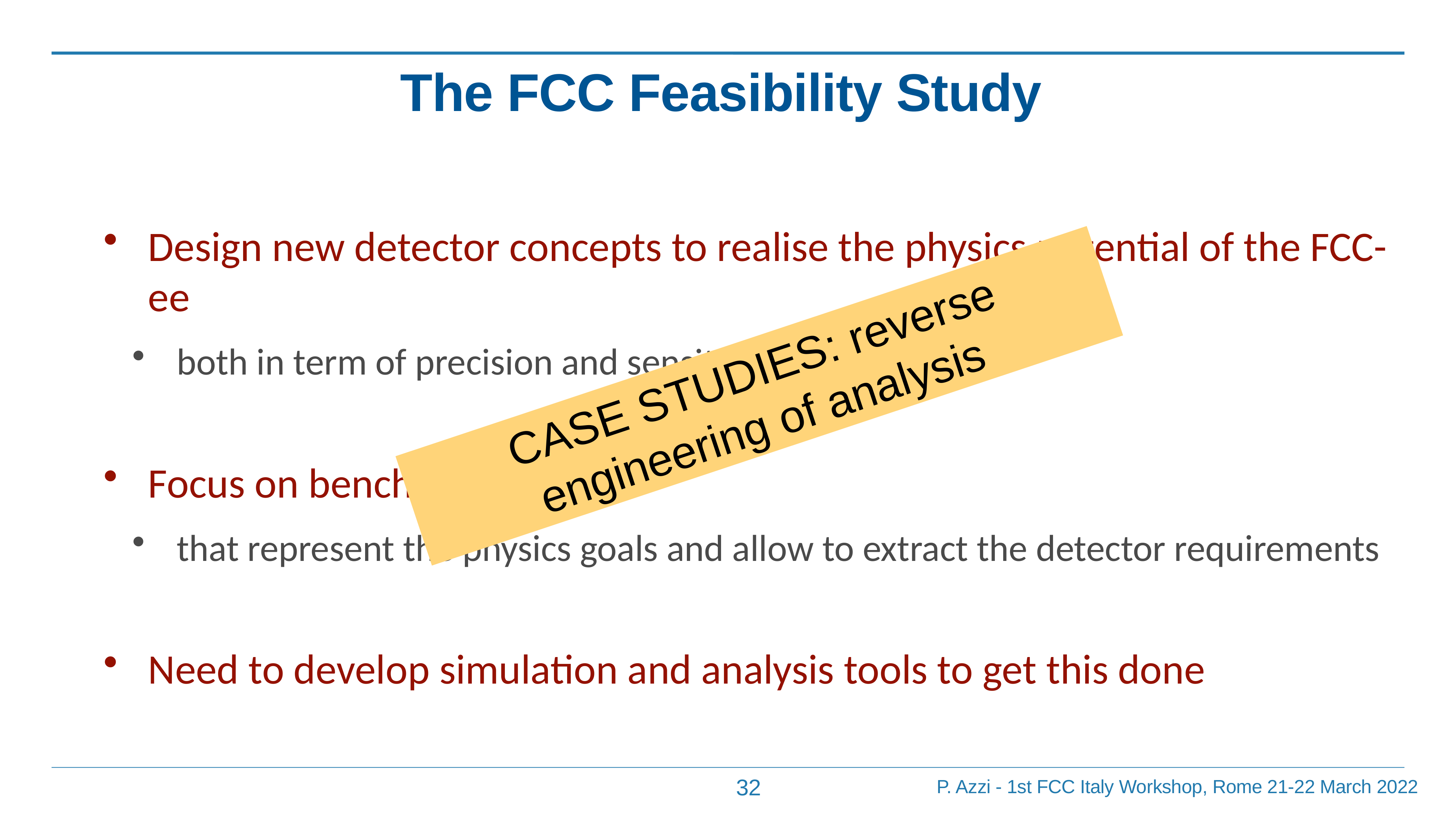

# The FCC Feasibility Study
Design new detector concepts to realise the physics potential of the FCC-ee
both in term of precision and sensitivity

Focus on benchmark studies
that represent the physics goals and allow to extract the detector requirements

Need to develop simulation and analysis tools to get this done
CASE STUDIES: reverse engineering of analysis
32